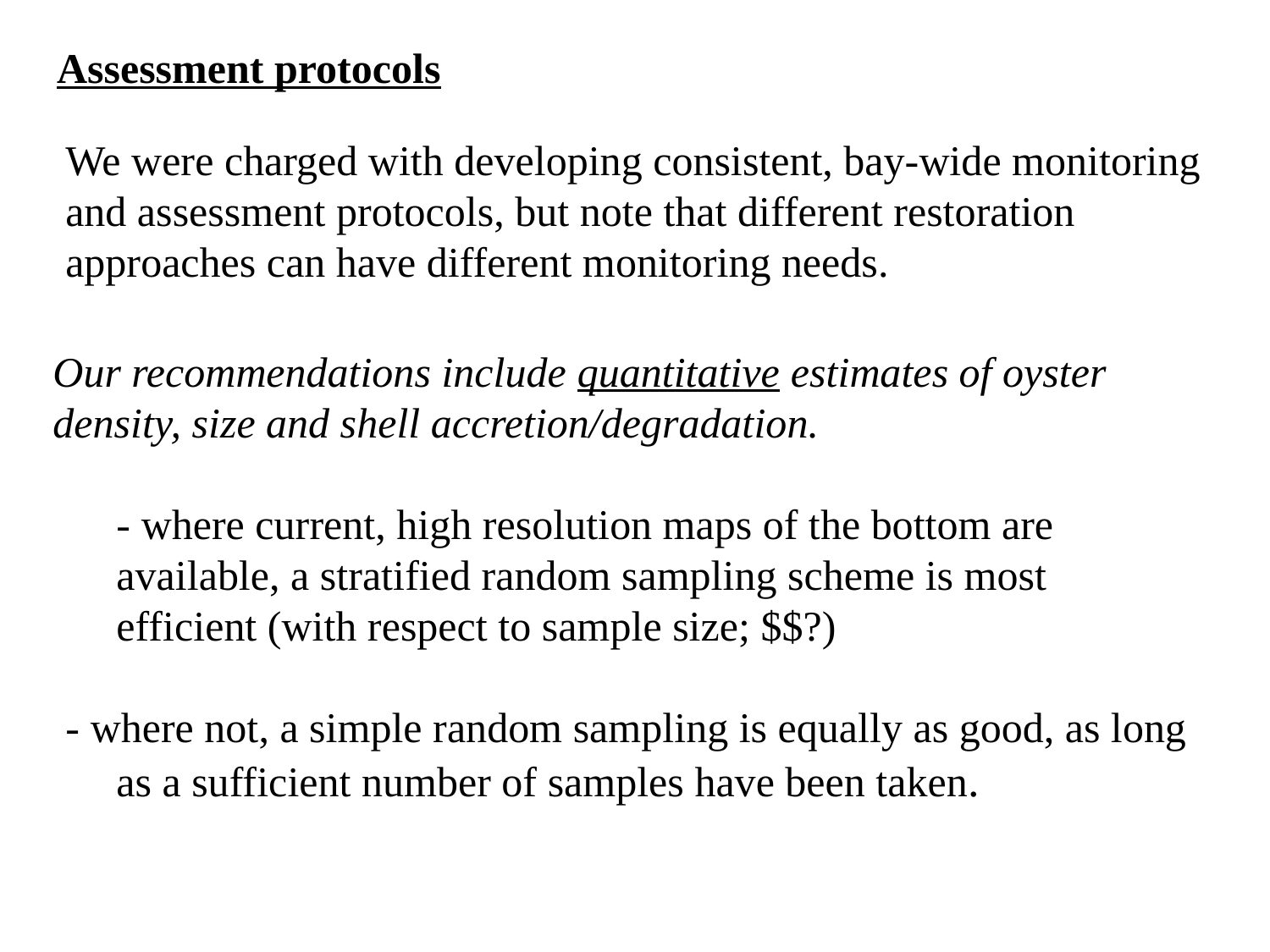

Assessment protocols
We were charged with developing consistent, bay-wide monitoring and assessment protocols, but note that different restoration approaches can have different monitoring needs.
Our recommendations include quantitative estimates of oyster density, size and shell accretion/degradation.

	- where current, high resolution maps of the bottom are available, a stratified random sampling scheme is most efficient (with respect to sample size; $$?)

- where not, a simple random sampling is equally as good, as long as a sufficient number of samples have been taken.